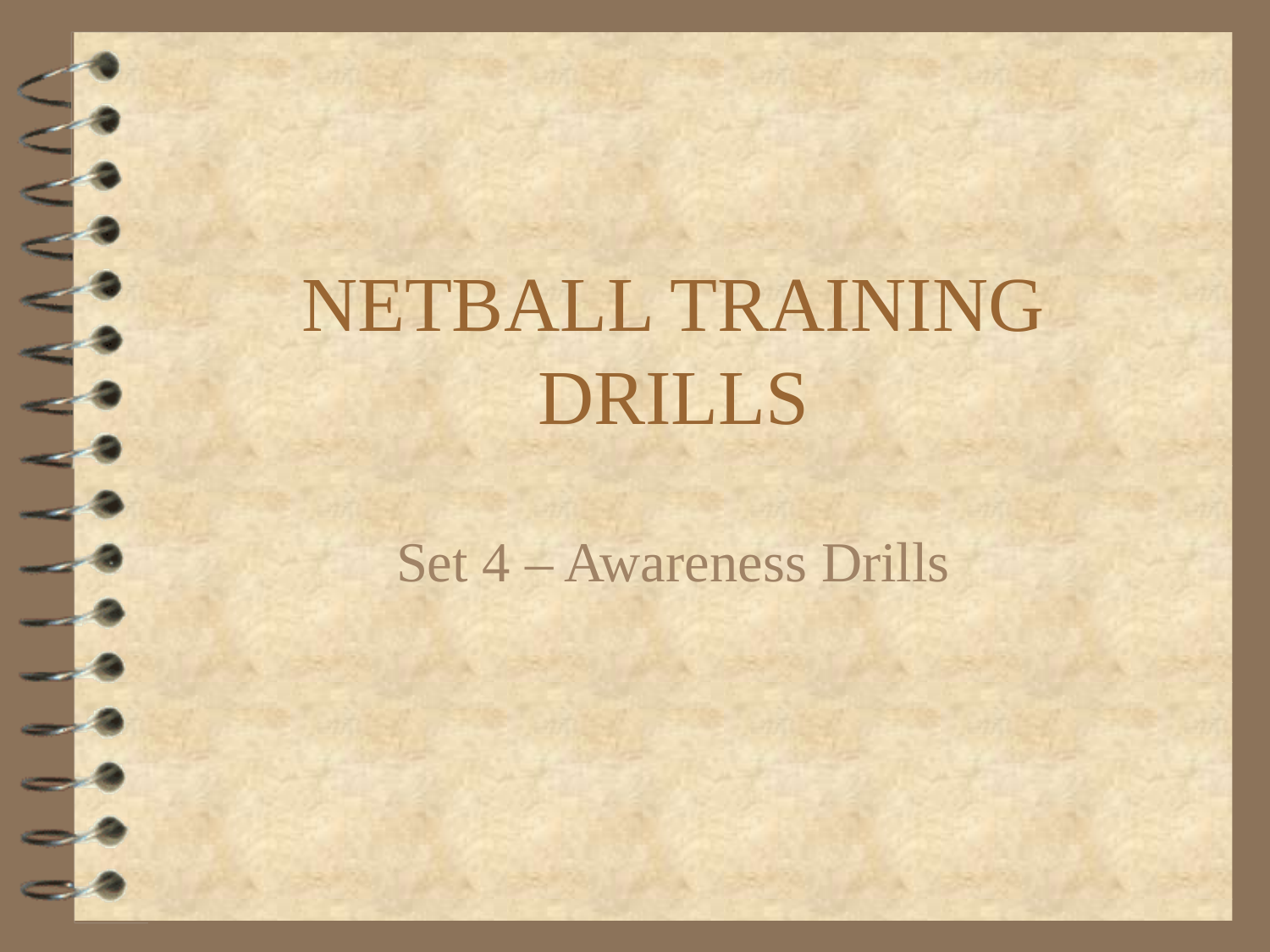

# NETBALL TRAINING DRILLS
Set 4 – Awareness Drills